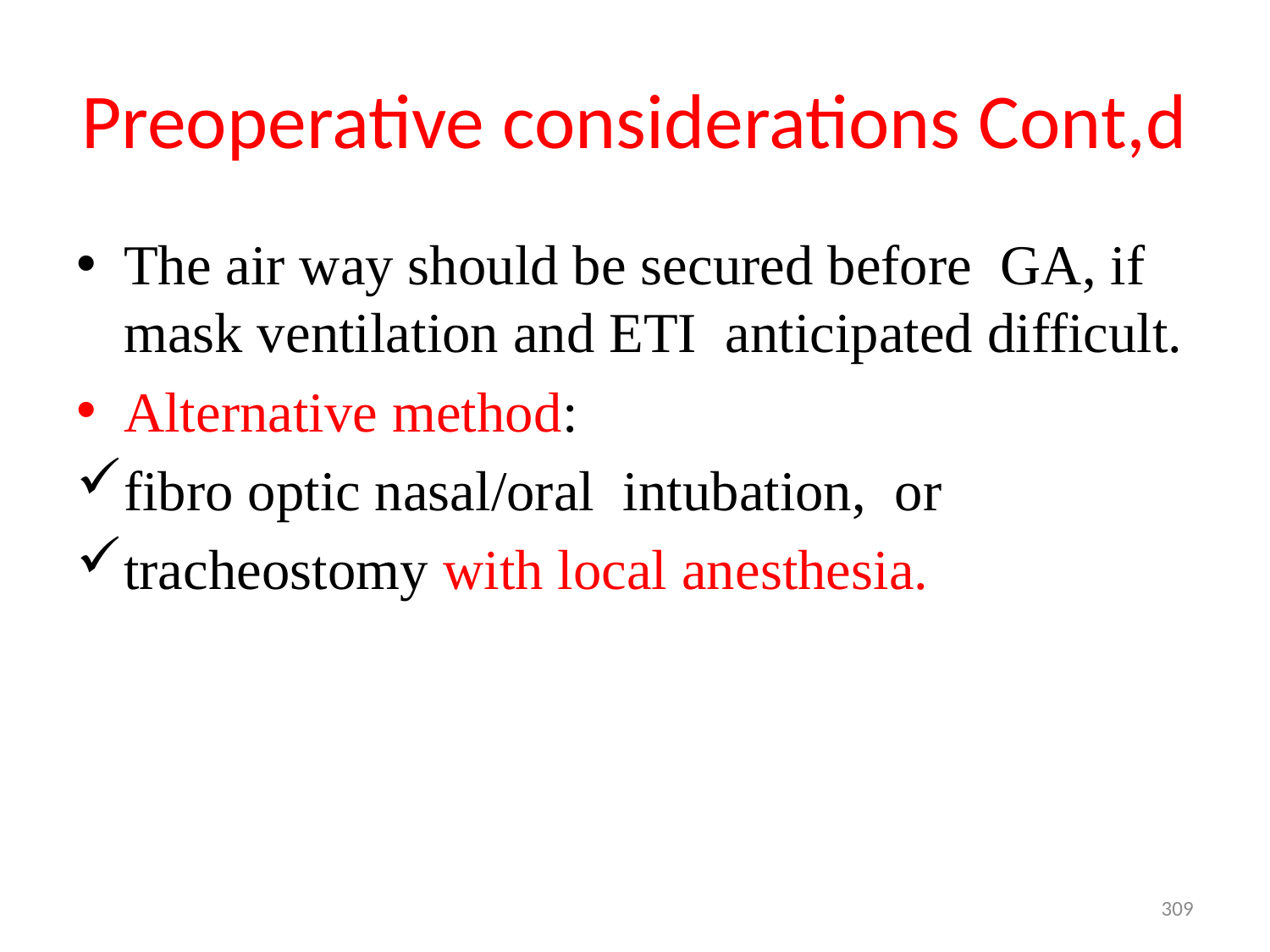

# Preoperative considerations Cont,d
The air way should be secured before  GA, if mask ventilation and ETI  anticipated difficult.
Alternative method:
fibro optic nasal/oral  intubation,  or
tracheostomy with local anesthesia.

309